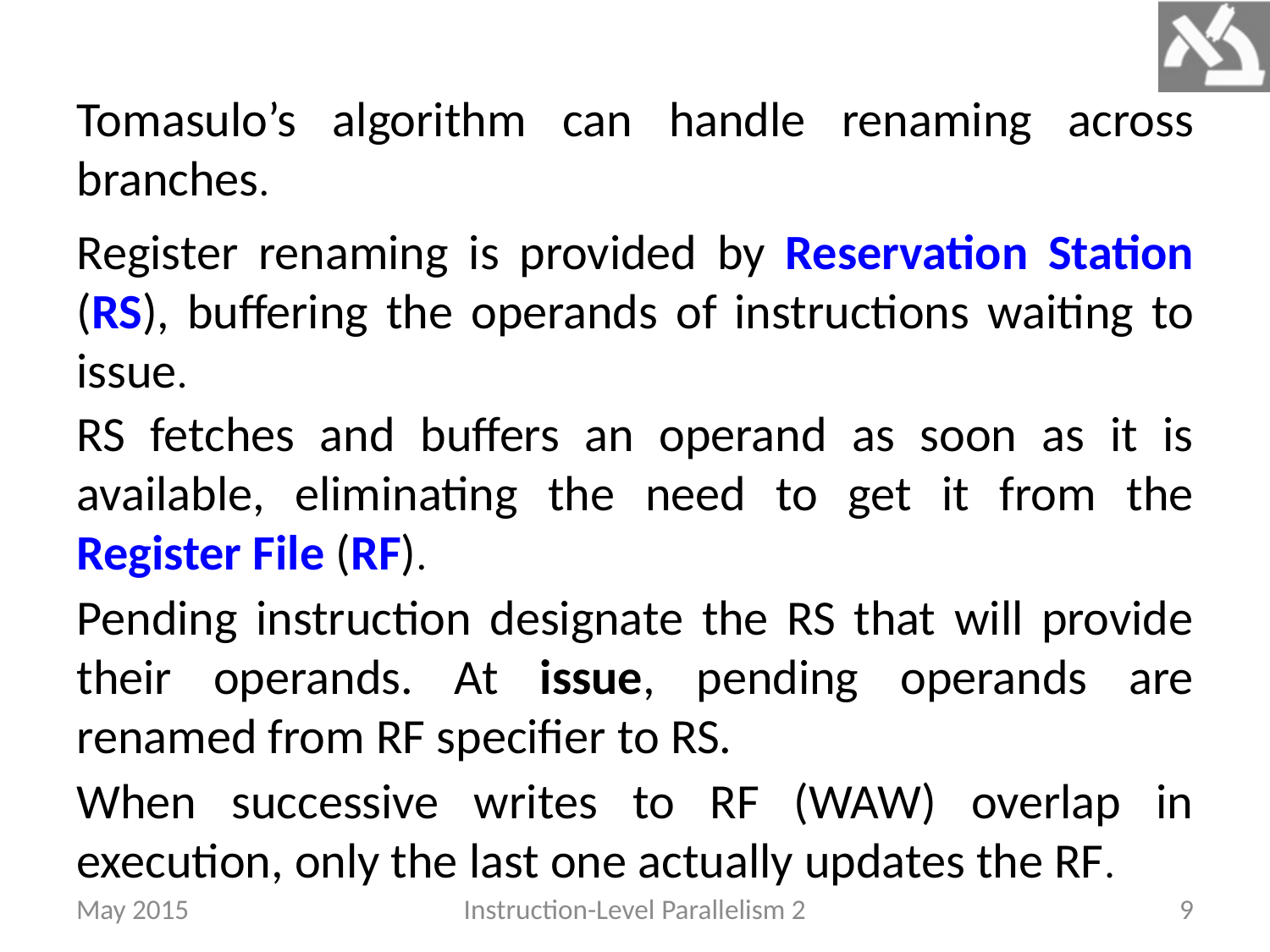

Tomasulo’s algorithm can handle renaming across branches.
Register renaming is provided by Reservation Station (RS), buffering the operands of instructions waiting to issue.
RS fetches and buffers an operand as soon as it is available, eliminating the need to get it from the Register File (RF).
Pending instruction designate the RS that will provide their operands. At issue, pending operands are renamed from RF specifier to RS.
When successive writes to RF (WAW) overlap in execution, only the last one actually updates the RF.
May 2015
Instruction-Level Parallelism 2
9